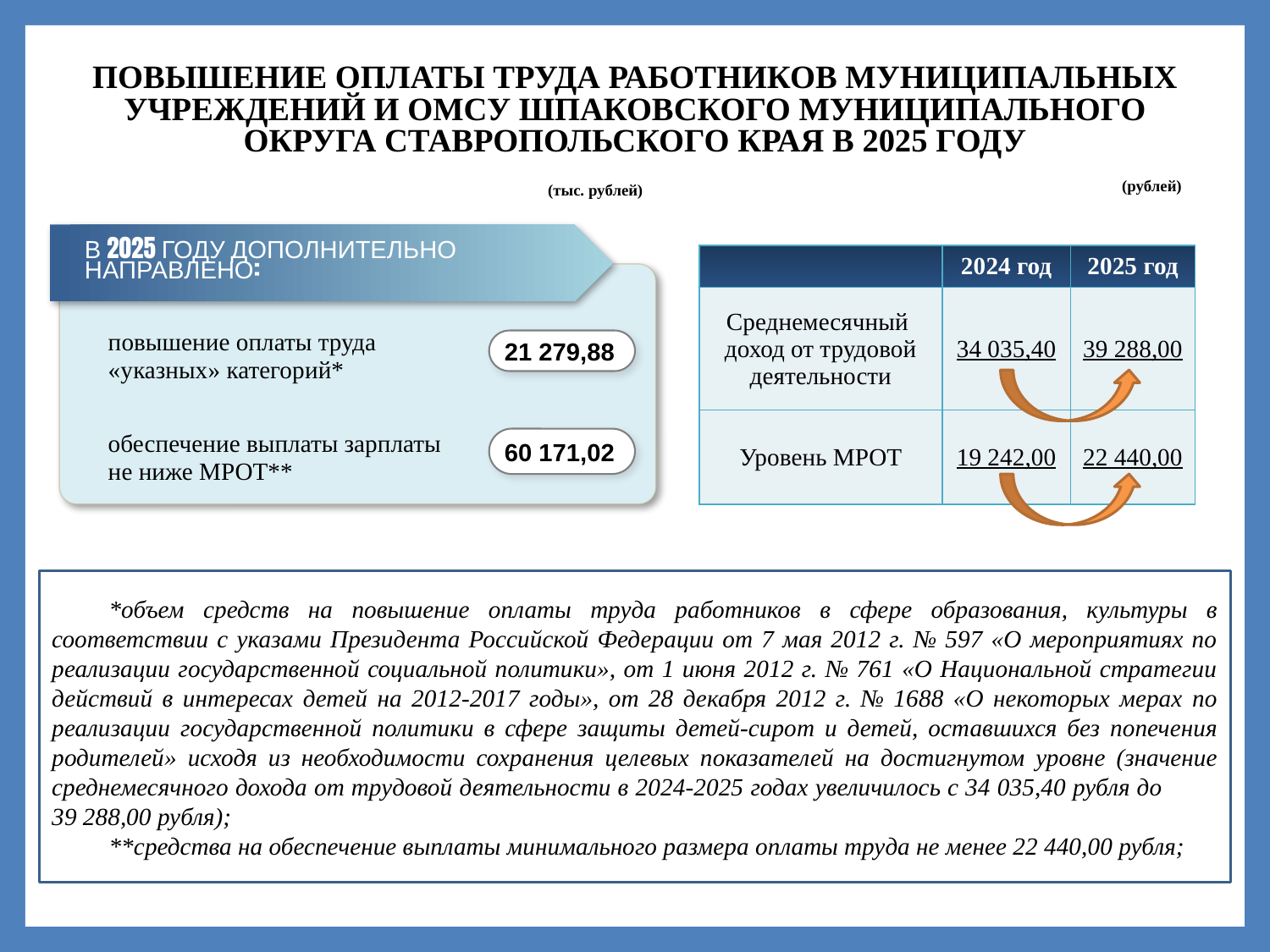

ПОВЫШЕНИЕ ОПЛАТЫ ТРУДА РАБОТНИКОВ МУНИЦИПАЛЬНЫХ УЧРЕЖДЕНИЙ И ОМСУ ШПАКОВСКОГО МУНИЦИПАЛЬНОГО ОКРУГА СТАВРОПОЛЬСКОГО КРАЯ В 2025 ГОДУ
(рублей)
(тыс. рублей)
В 2025 ГОДУ ДОПОЛНИТЕЛЬНО НАПРАВЛЕНО:
|  | 2024 год | 2025 год |
| --- | --- | --- |
| Среднемесячный доход от трудовой деятельности | 34 035,40 | 39 288,00 |
| Уровень МРОТ | 19 242,00 | 22 440,00 |

| повышение оплаты труда «указных» категорий\* |
| --- |
| обеспечение выплаты зарплаты не ниже МРОТ\*\* |
21 279,88

60 171,02

*объем средств на повышение оплаты труда работников в сфере образования, культуры в соответствии с указами Президента Российской Федерации от 7 мая 2012 г. № 597 «О мероприятиях по реализации государственной социальной политики», от 1 июня 2012 г. № 761 «О Национальной стратегии действий в интересах детей на 2012-2017 годы», от 28 декабря 2012 г. № 1688 «О некоторых мерах по реализации государственной политики в сфере защиты детей-сирот и детей, оставшихся без попечения родителей» исходя из необходимости сохранения целевых показателей на достигнутом уровне (значение среднемесячного дохода от трудовой деятельности в 2024-2025 годах увеличилось с 34 035,40 рубля до         39 288,00 рубля);
**средства на обеспечение выплаты минимального размера оплаты труда не менее 22 440,00 рубля;